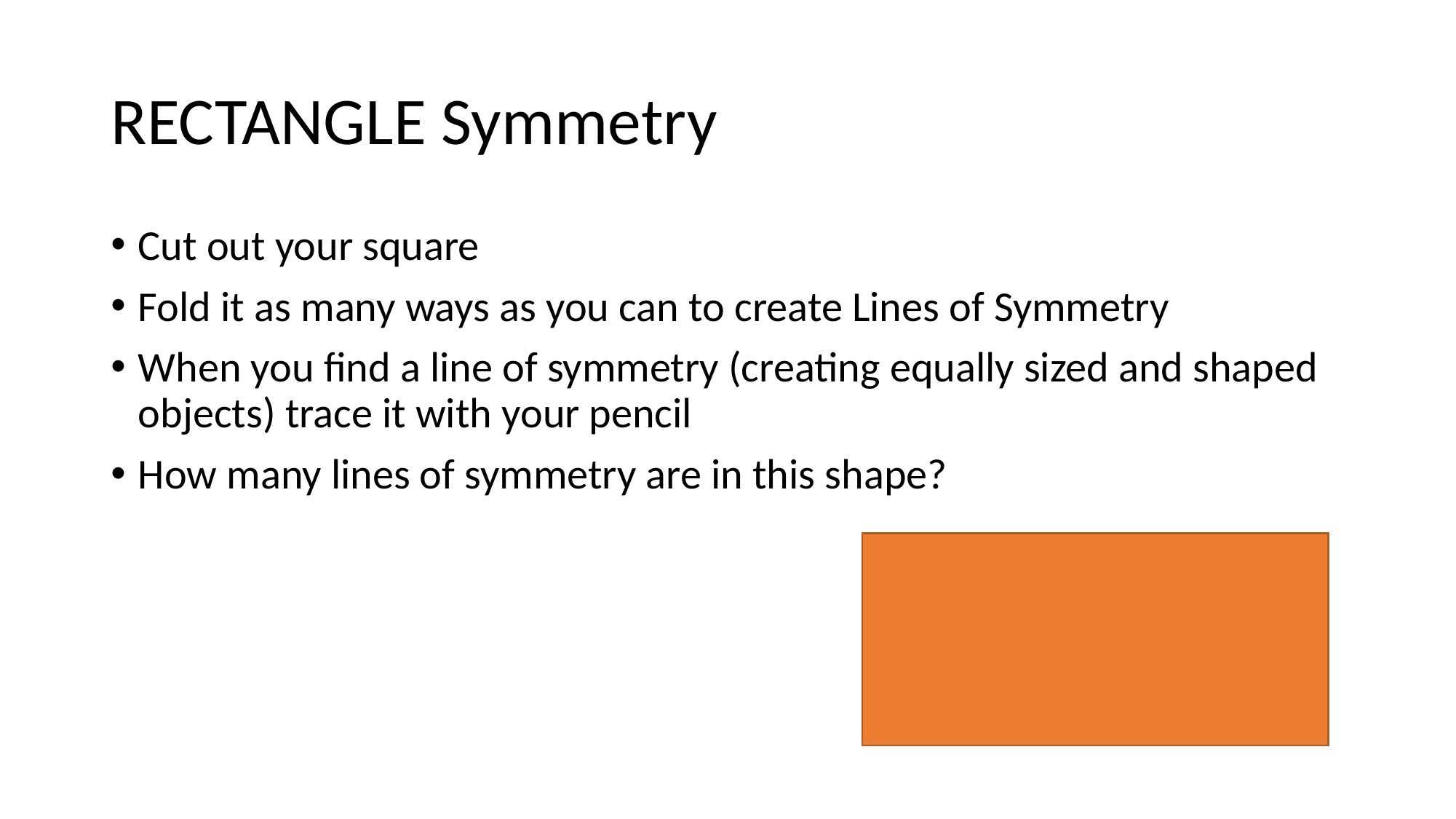

# RECTANGLE Symmetry
Cut out your square
Fold it as many ways as you can to create Lines of Symmetry
When you find a line of symmetry (creating equally sized and shaped objects) trace it with your pencil
How many lines of symmetry are in this shape?